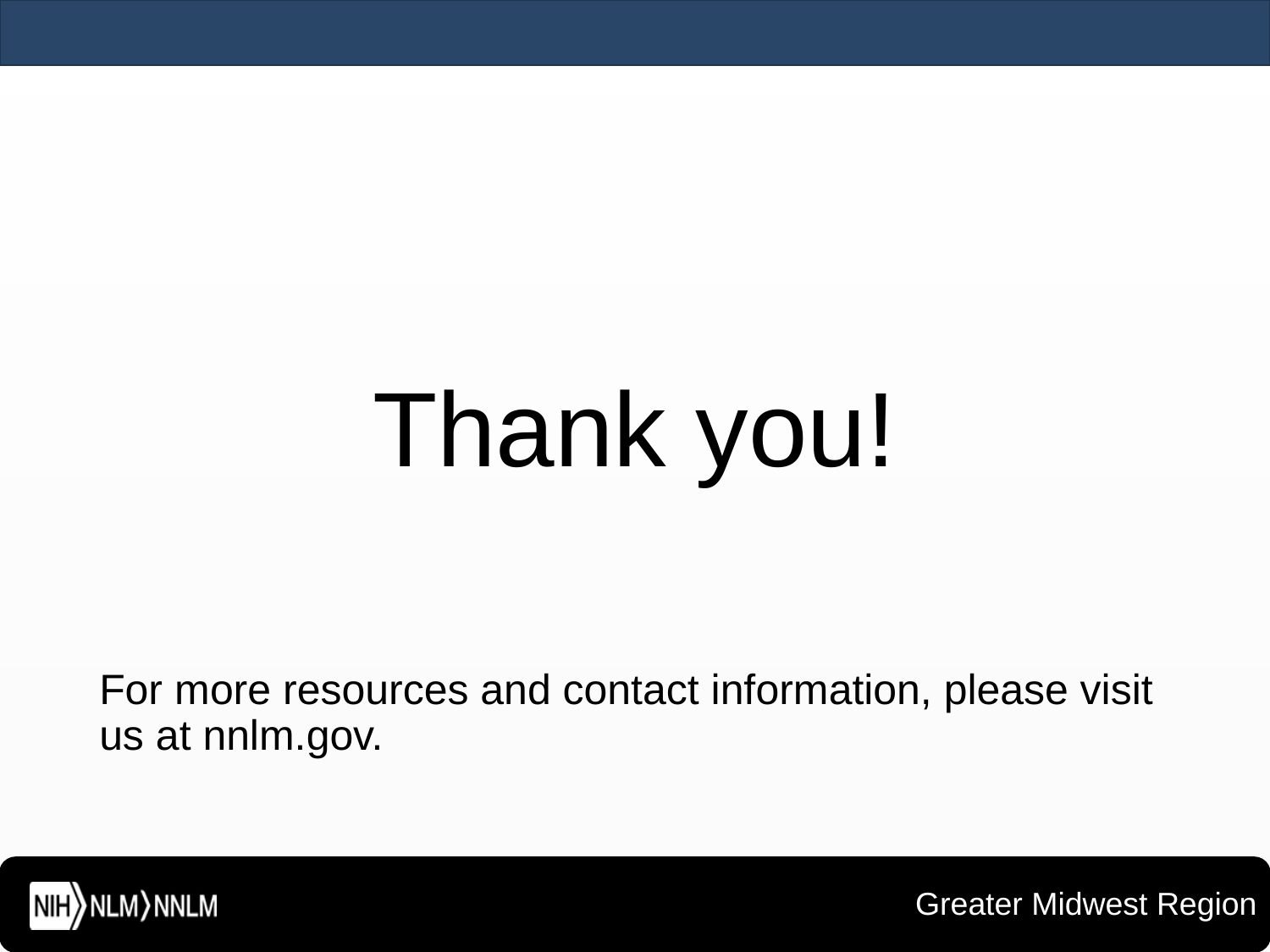

# Thank you!
For more resources and contact information, please visit us at nnlm.gov.